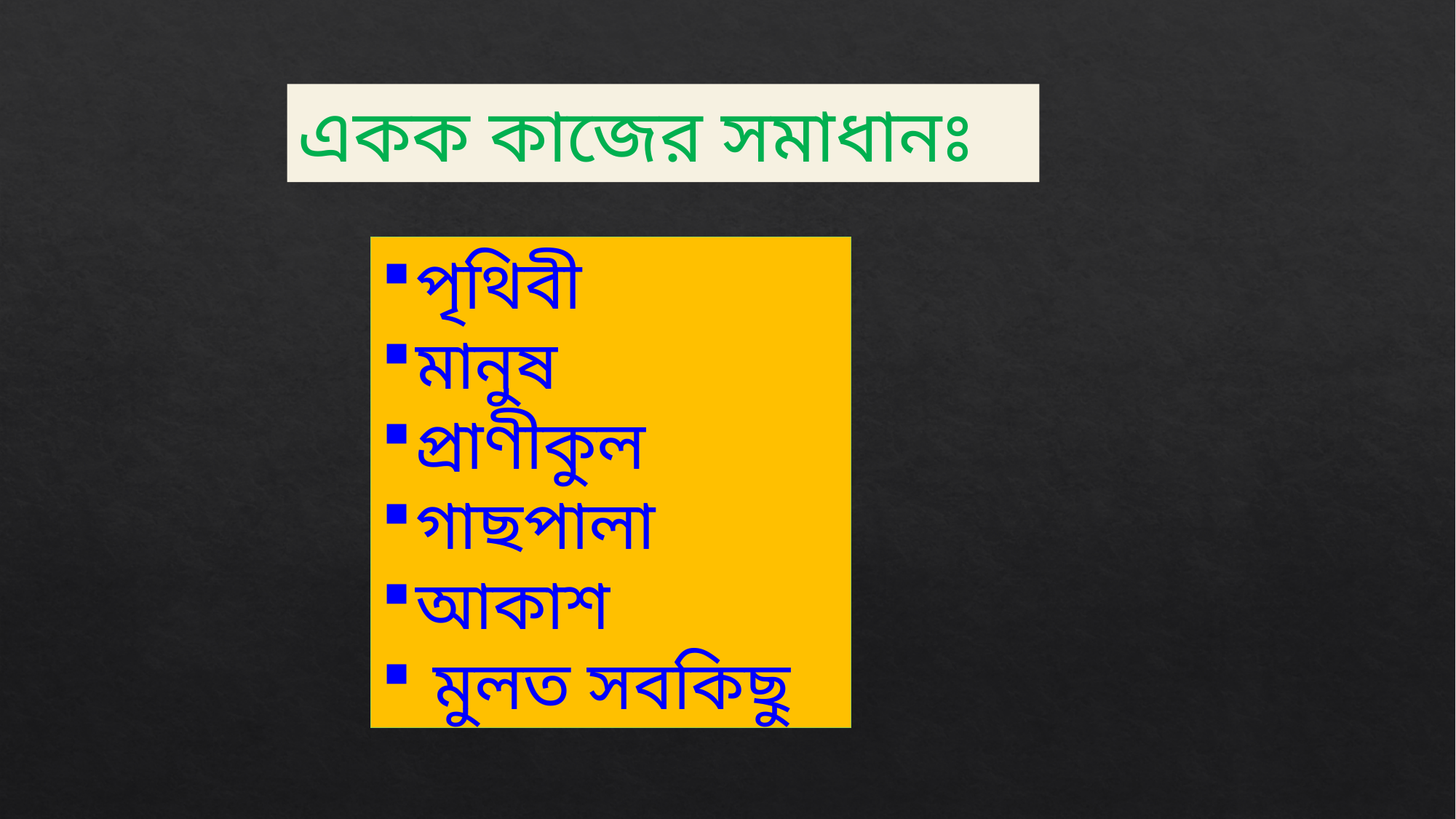

একক কাজের সমাধানঃ
পৃথিবী
মানুষ
প্রাণীকুল
গাছপালা
আকাশ
 মুলত সবকিছু